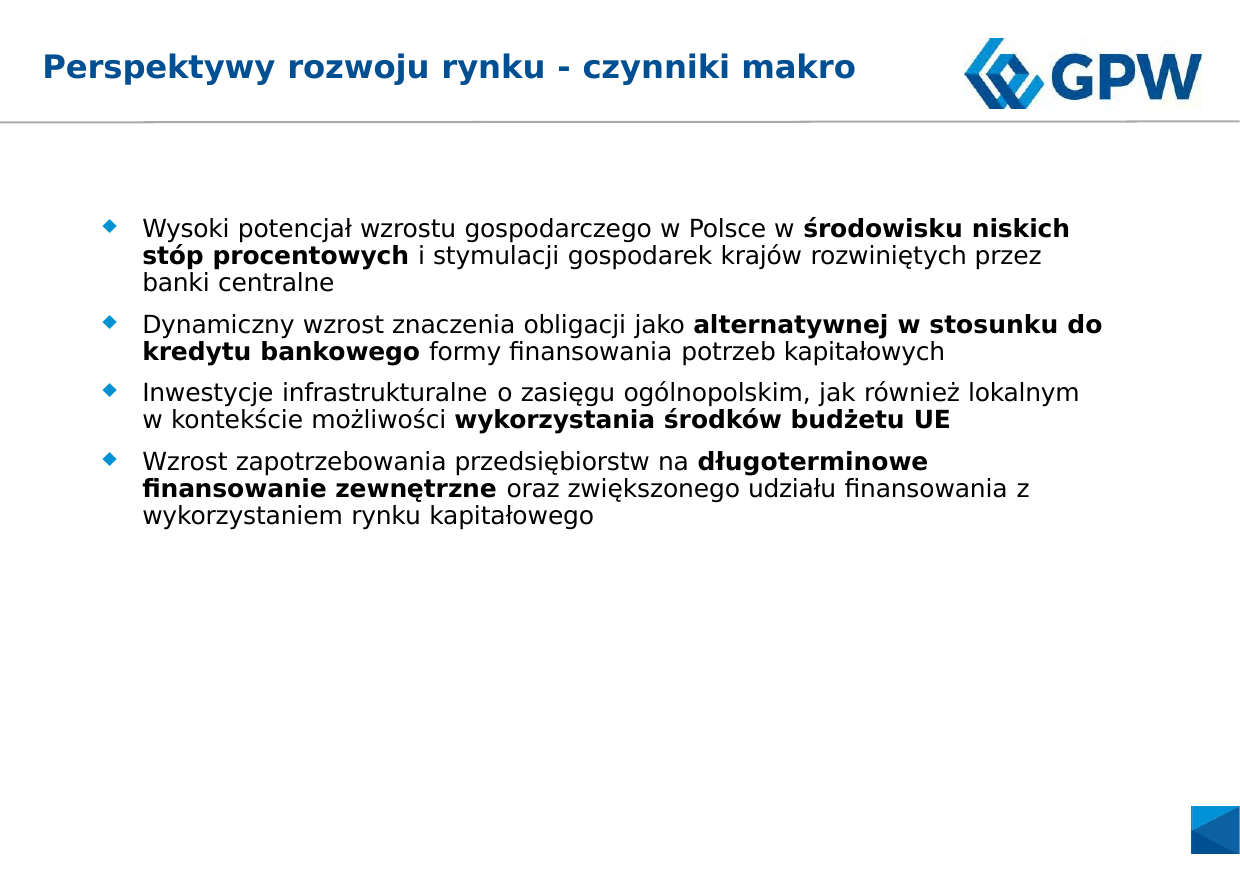

# Perspektywy rozwoju rynku - czynniki makro
Wysoki potencjał wzrostu gospodarczego w Polsce w środowisku niskich  stóp procentowych i stymulacji gospodarek krajów rozwiniętych przez  banki centralne
Dynamiczny wzrost znaczenia obligacji jako alternatywnej w stosunku do  kredytu bankowego formy finansowania potrzeb kapitałowych
Inwestycje infrastrukturalne o zasięgu ogólnopolskim, jak również lokalnym  w kontekście możliwości wykorzystania środków budżetu UE
Wzrost zapotrzebowania przedsiębiorstw na długoterminowe  finansowanie zewnętrzne oraz zwiększonego udziału finansowania z  wykorzystaniem rynku kapitałowego